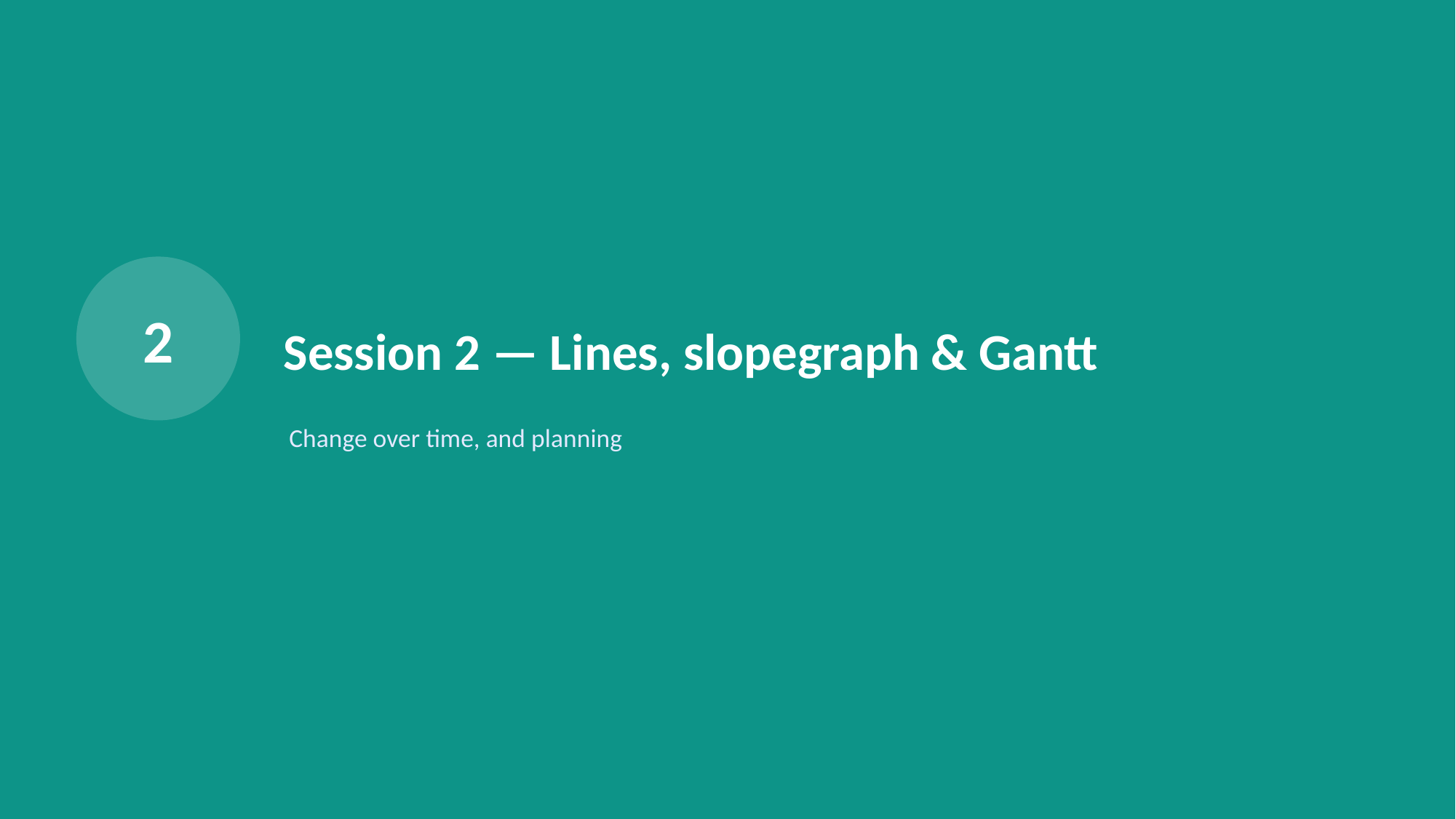

2
Session 2 — Lines, slopegraph & Gantt
Change over time, and planning